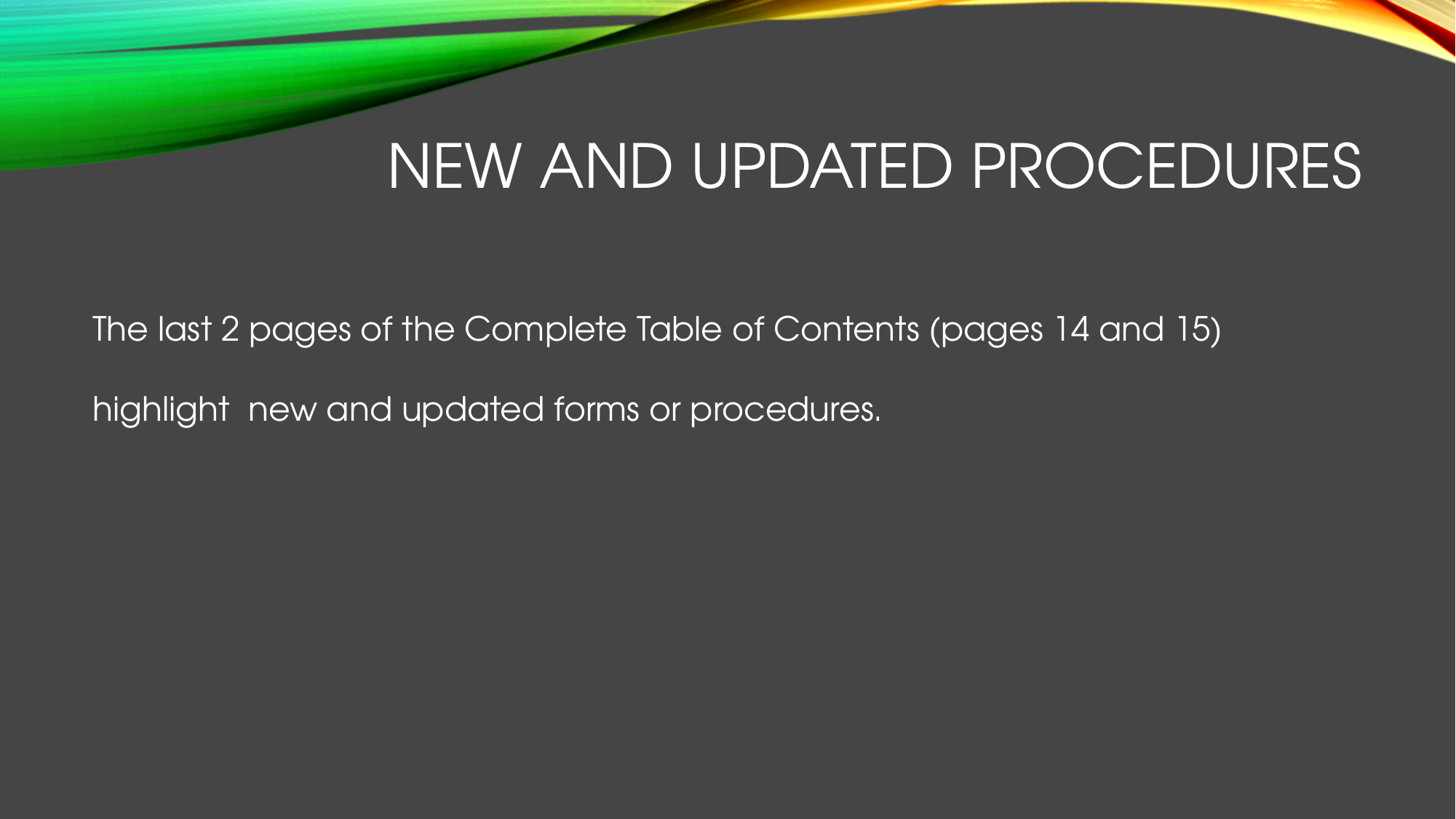

# NEW AND UPDATED PROCEDURES
The last 2 pages of the Complete Table of Contents (pages 14 and 15) highlight  new and updated forms or procedures.